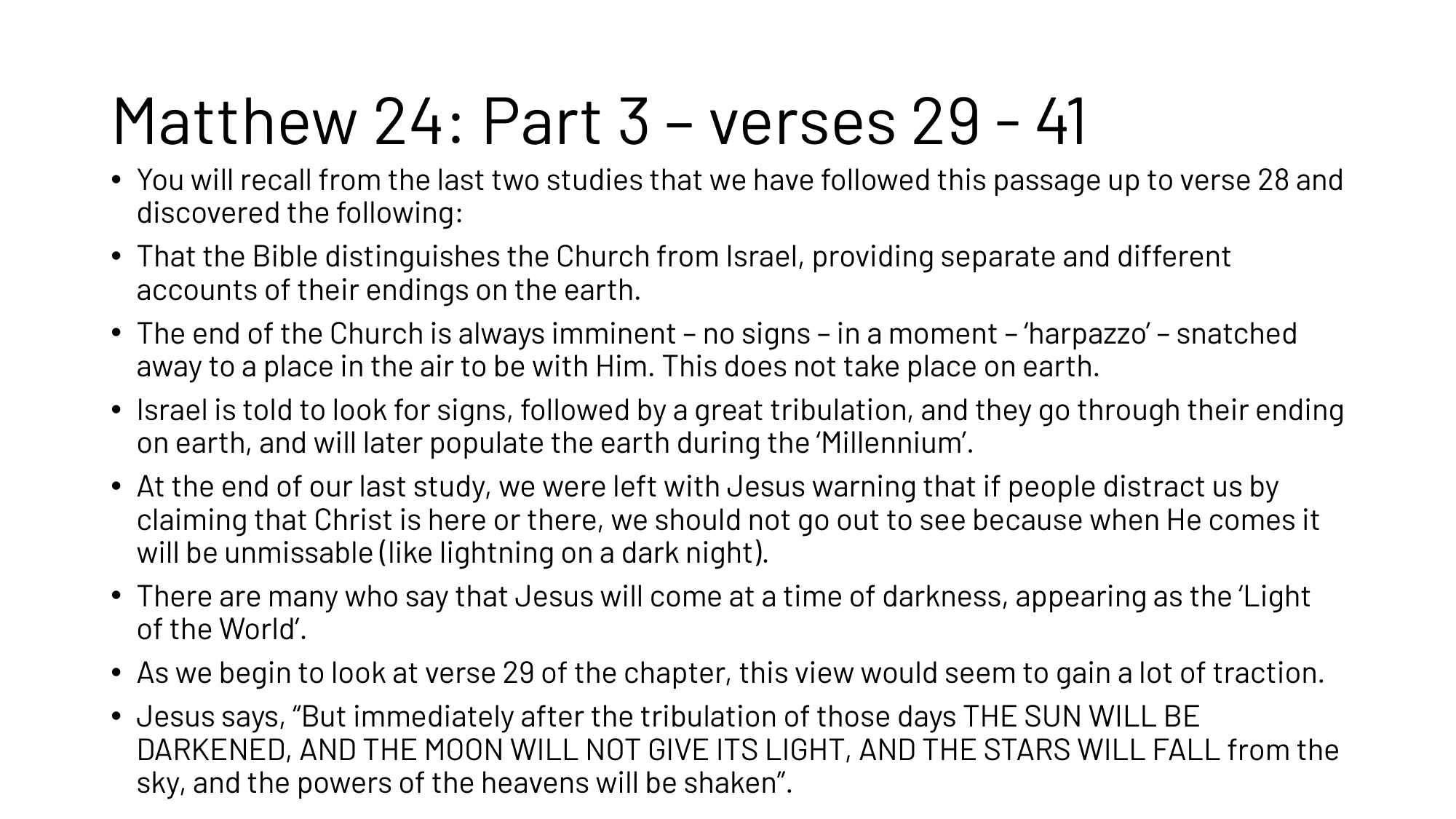

# Matthew 24: Part 3 – verses 29 - 41
You will recall from the last two studies that we have followed this passage up to verse 28 and discovered the following:
That the Bible distinguishes the Church from Israel, providing separate and different accounts of their endings on the earth.
The end of the Church is always imminent – no signs – in a moment – ‘harpazzo’ – snatched away to a place in the air to be with Him. This does not take place on earth.
Israel is told to look for signs, followed by a great tribulation, and they go through their ending on earth, and will later populate the earth during the ‘Millennium’.
At the end of our last study, we were left with Jesus warning that if people distract us by claiming that Christ is here or there, we should not go out to see because when He comes it will be unmissable (like lightning on a dark night).
There are many who say that Jesus will come at a time of darkness, appearing as the ‘Light of the World’.
As we begin to look at verse 29 of the chapter, this view would seem to gain a lot of traction.
Jesus says, “But immediately after the tribulation of those days THE SUN WILL BE DARKENED, AND THE MOON WILL NOT GIVE ITS LIGHT, AND THE STARS WILL FALL from the sky, and the powers of the heavens will be shaken”.